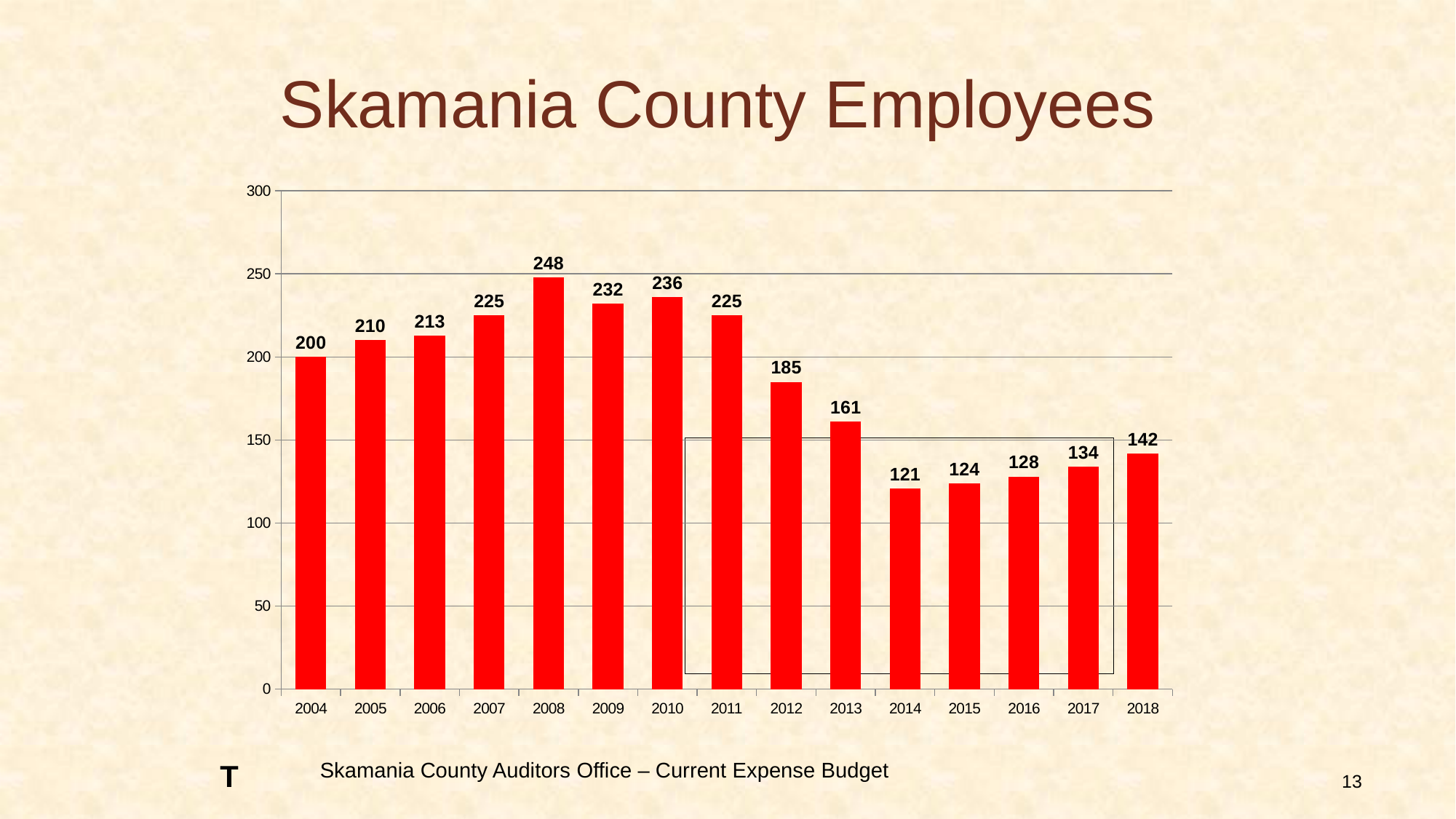

# Skamania County Employees

### Chart

| Category | # FT County Employees |
|---|---|
| 2004 | 200.0 |
| 2005 | 210.0 |
| 2006 | 213.0 |
| 2007 | 225.0 |
| 2008 | 248.0 |
| 2009 | 232.0 |
| 2010 | 236.0 |
| 2011 | 225.0 |
| 2012 | 185.0 |
| 2013 | 161.0 |
| 2014 | 121.0 |
| 2015 | 124.0 |
| 2016 | 128.0 |
| 2017 | 134.0 |
| 2018 | 142.0 |

### Chart

| Category |
|---|

### Chart

| Category |
|---|
T
Skamania County Auditors Office – Current Expense Budget
13